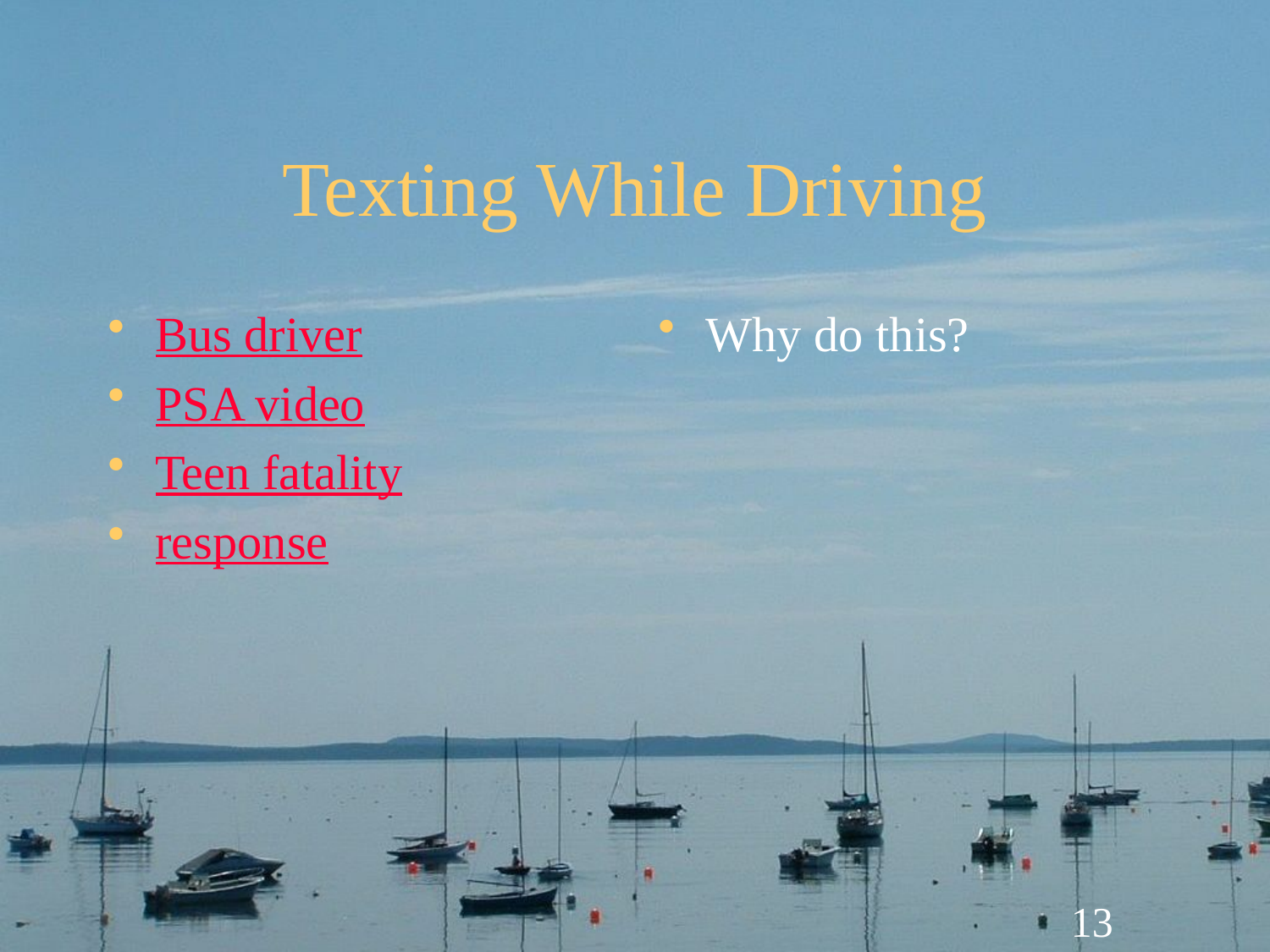

# Texting While Driving
Bus driver
PSA video
Teen fatality
response

Why do this?